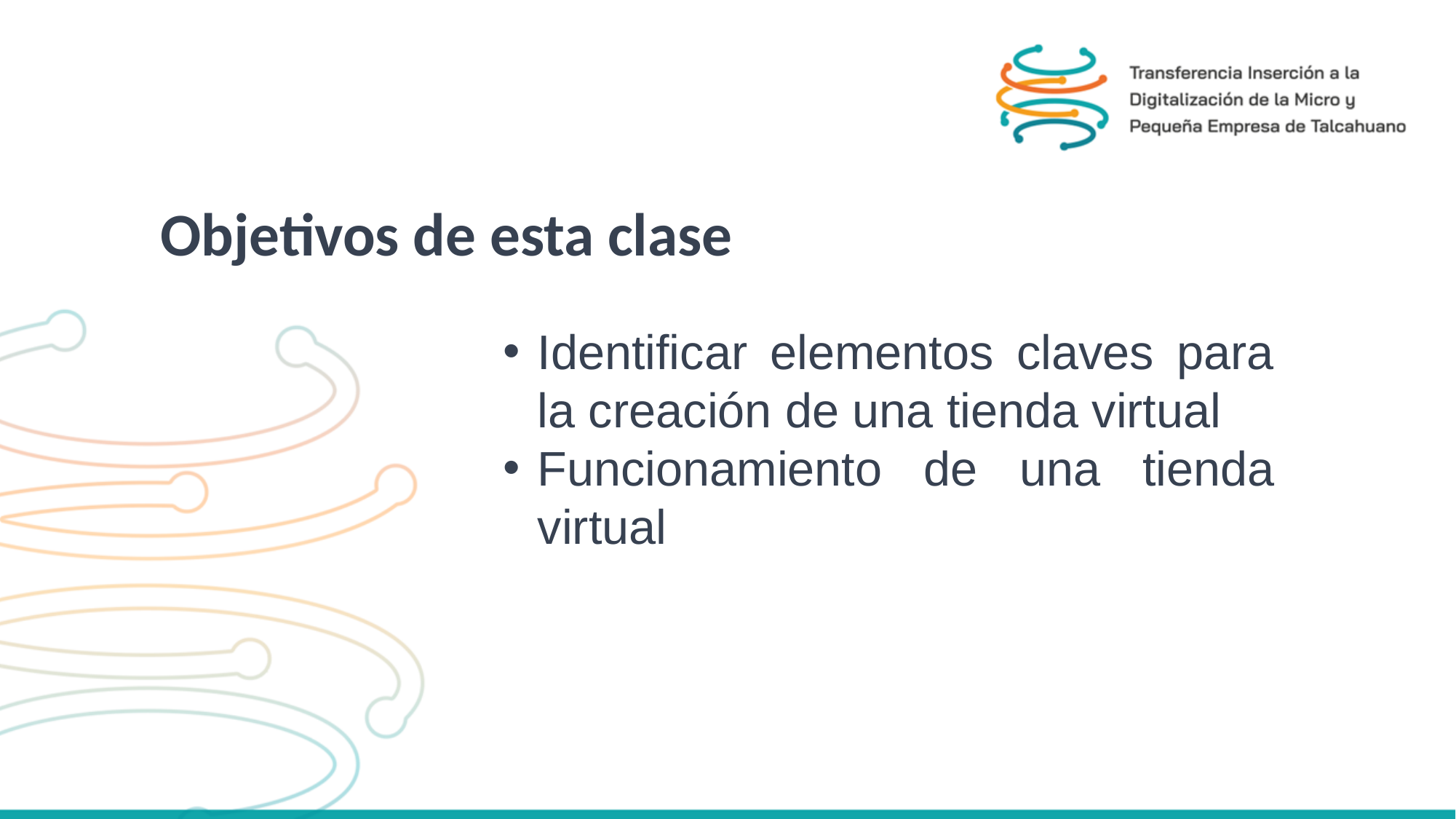

Objetivos de esta clase
Identificar elementos claves para la creación de una tienda virtual
Funcionamiento de una tienda virtual